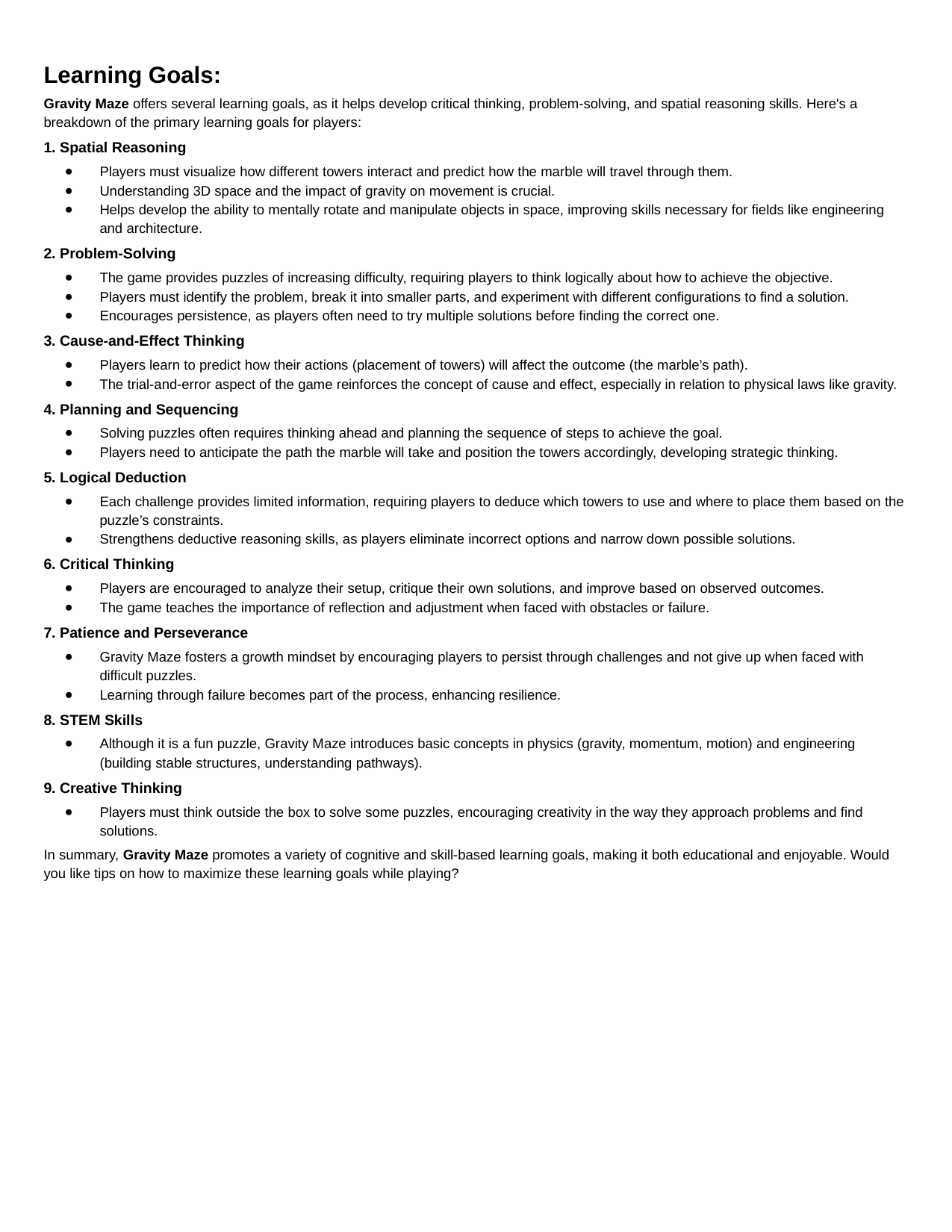

Learning Goals:
Gravity Maze offers several learning goals, as it helps develop critical thinking, problem-solving, and spatial reasoning skills. Here's a breakdown of the primary learning goals for players:
1. Spatial Reasoning
Players must visualize how different towers interact and predict how the marble will travel through them.
Understanding 3D space and the impact of gravity on movement is crucial.
Helps develop the ability to mentally rotate and manipulate objects in space, improving skills necessary for fields like engineering and architecture.
2. Problem-Solving
The game provides puzzles of increasing difficulty, requiring players to think logically about how to achieve the objective.
Players must identify the problem, break it into smaller parts, and experiment with different configurations to find a solution.
Encourages persistence, as players often need to try multiple solutions before finding the correct one.
3. Cause-and-Effect Thinking
Players learn to predict how their actions (placement of towers) will affect the outcome (the marble’s path).
The trial-and-error aspect of the game reinforces the concept of cause and effect, especially in relation to physical laws like gravity.
4. Planning and Sequencing
Solving puzzles often requires thinking ahead and planning the sequence of steps to achieve the goal.
Players need to anticipate the path the marble will take and position the towers accordingly, developing strategic thinking.
5. Logical Deduction
Each challenge provides limited information, requiring players to deduce which towers to use and where to place them based on the puzzle’s constraints.
Strengthens deductive reasoning skills, as players eliminate incorrect options and narrow down possible solutions.
6. Critical Thinking
Players are encouraged to analyze their setup, critique their own solutions, and improve based on observed outcomes.
The game teaches the importance of reflection and adjustment when faced with obstacles or failure.
7. Patience and Perseverance
Gravity Maze fosters a growth mindset by encouraging players to persist through challenges and not give up when faced with difficult puzzles.
Learning through failure becomes part of the process, enhancing resilience.
8. STEM Skills
Although it is a fun puzzle, Gravity Maze introduces basic concepts in physics (gravity, momentum, motion) and engineering (building stable structures, understanding pathways).
9. Creative Thinking
Players must think outside the box to solve some puzzles, encouraging creativity in the way they approach problems and find solutions.
In summary, Gravity Maze promotes a variety of cognitive and skill-based learning goals, making it both educational and enjoyable. Would you like tips on how to maximize these learning goals while playing?